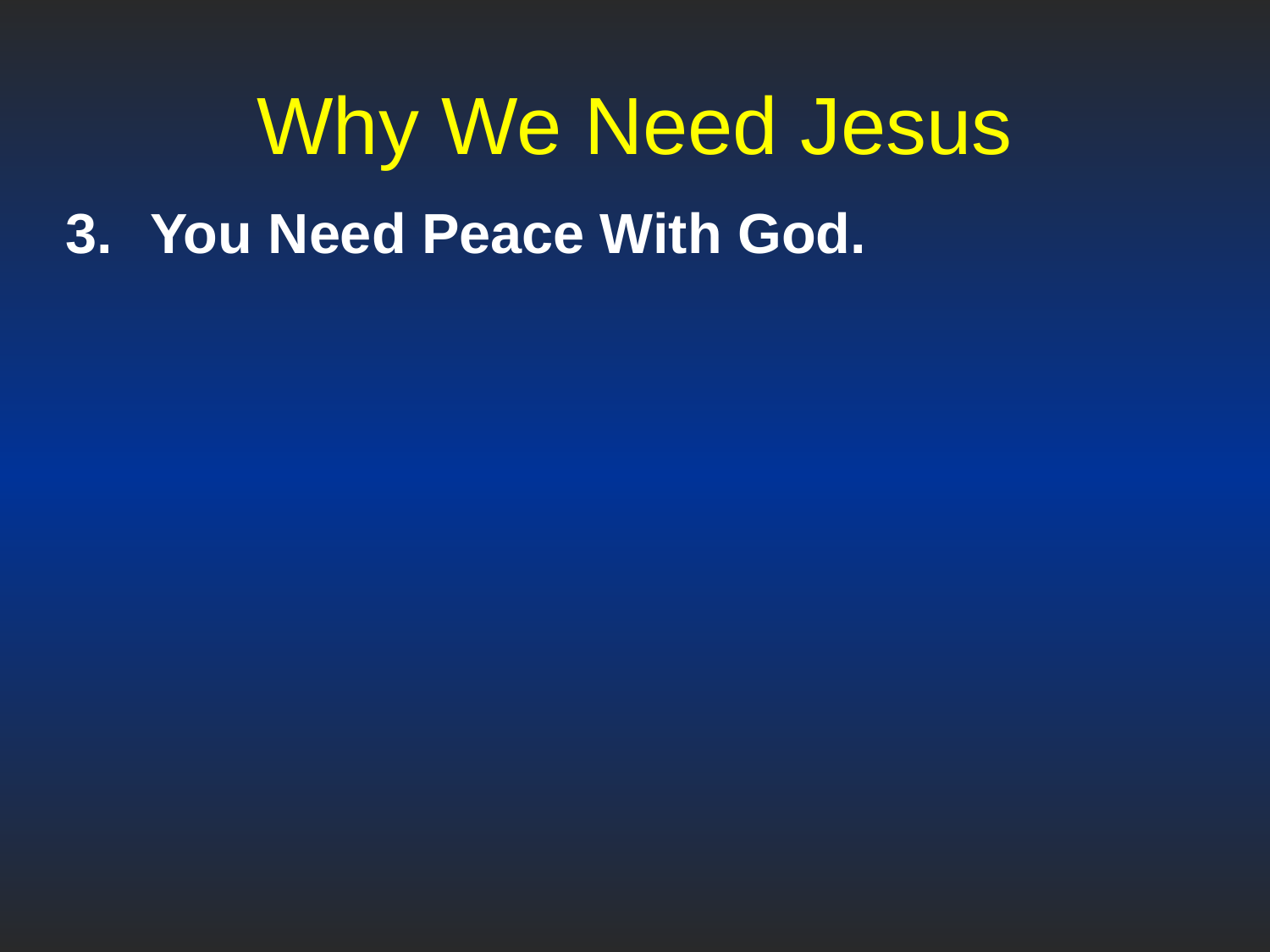

# Why We Need Jesus
You Need Peace With God.